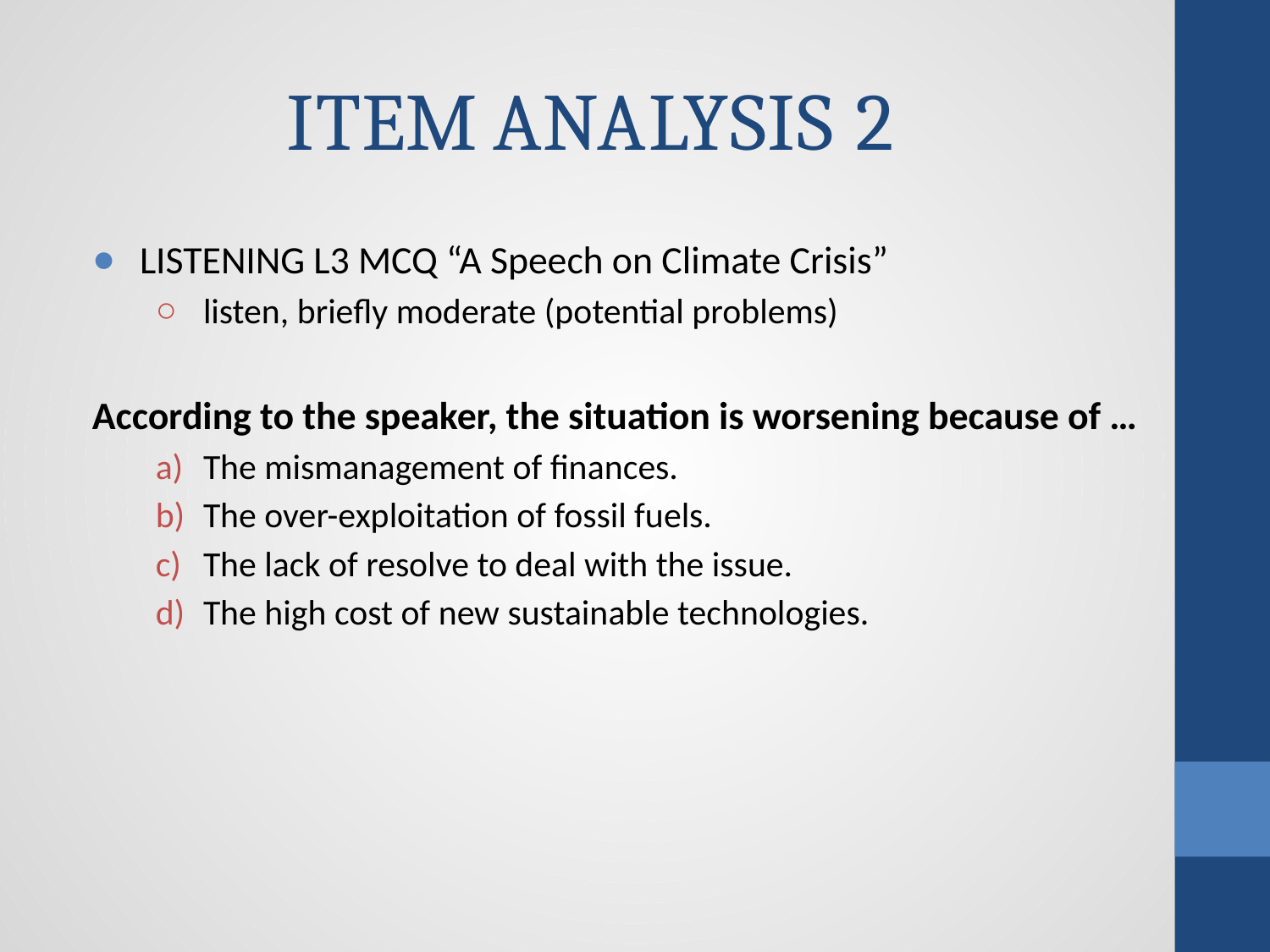

# ITEM ANALYSIS 2
LISTENING L3 MCQ “A Speech on Climate Crisis”
listen, briefly moderate (potential problems)

According to the speaker, the situation is worsening because of …
The mismanagement of finances.
The over-exploitation of fossil fuels.
The lack of resolve to deal with the issue.
The high cost of new sustainable technologies.